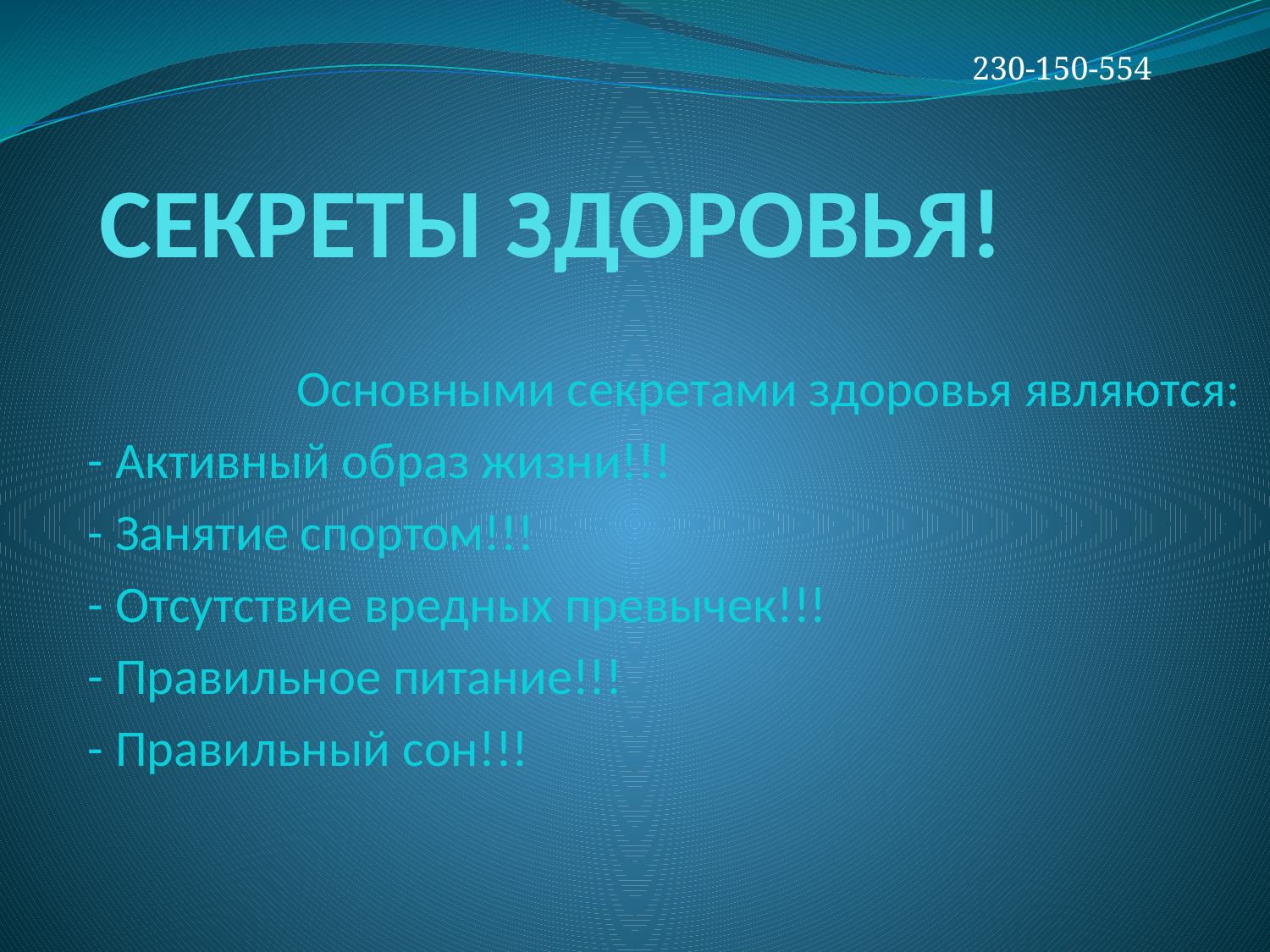

230-150-554
# СЕКРЕТЫ ЗДОРОВЬЯ!

Основными секретами здоровья являются:
   - Активный образ жизни!!!
   - Занятие спортом!!!
   - Отсутствие вредных превычек!!!
   - Правильное питание!!!
   - Правильный сон!!!